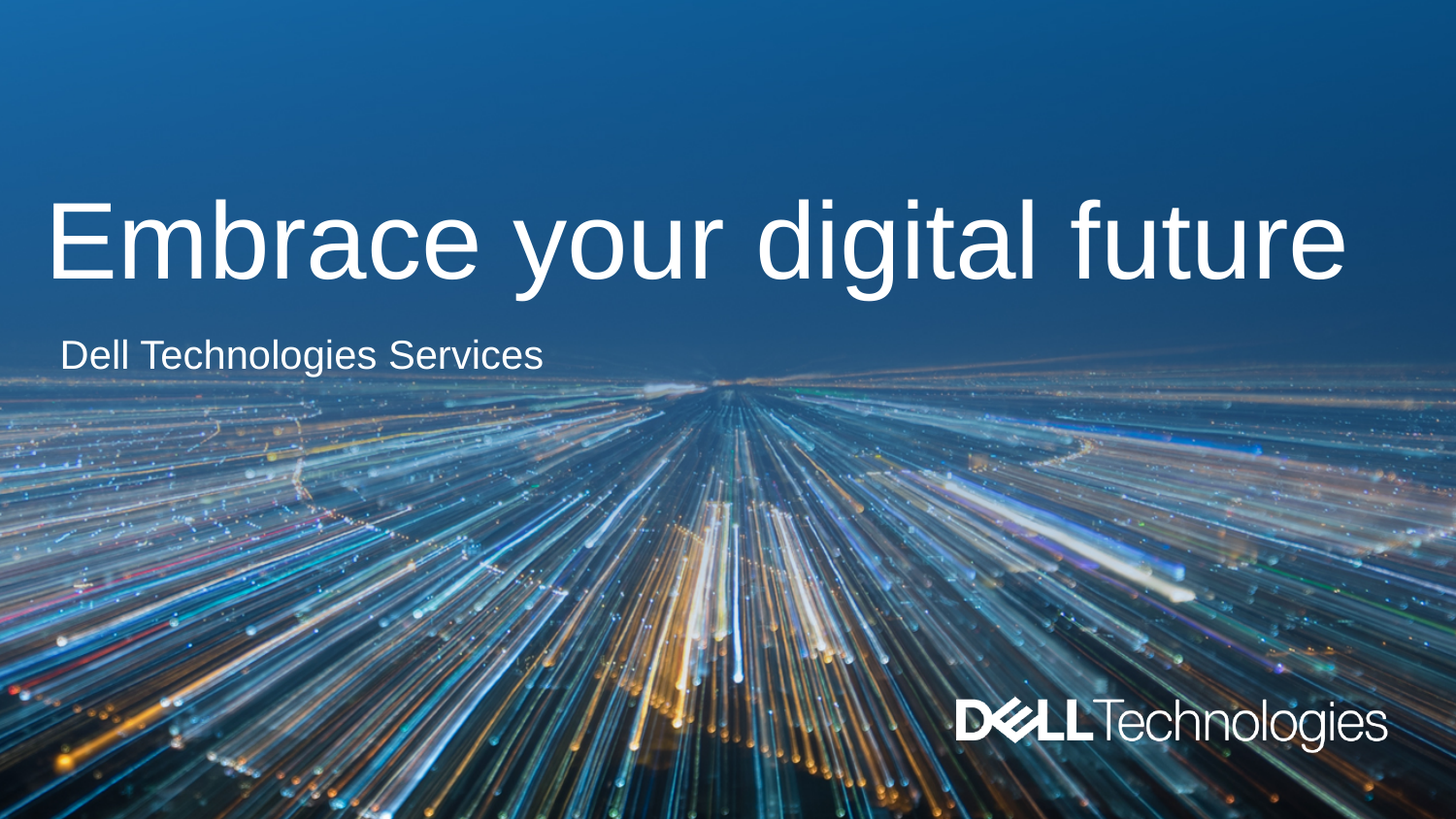

Embrace your digital future
Dell Technologies Services